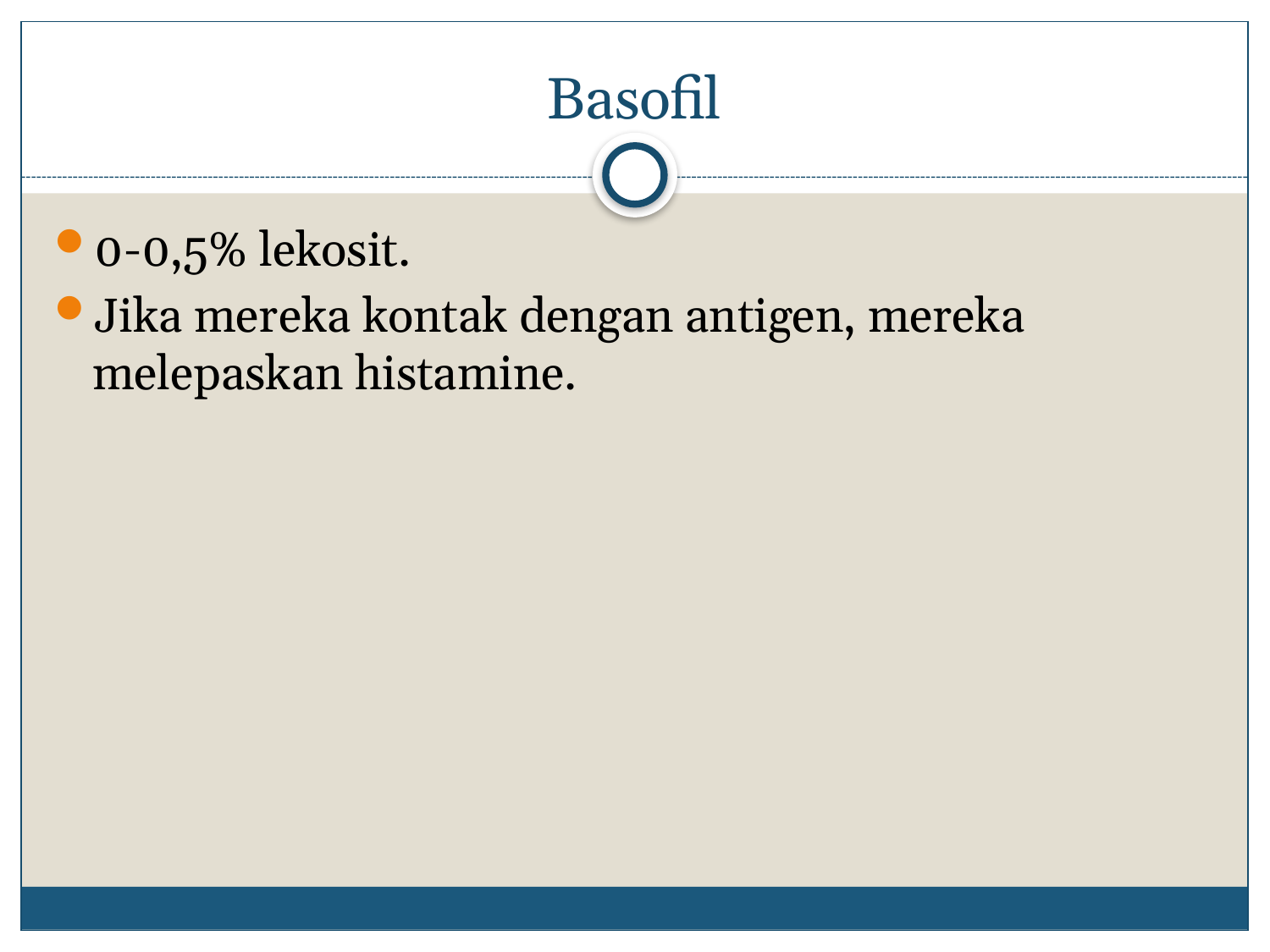

# Basofil
0-0,5% lekosit.
Jika mereka kontak dengan antigen, mereka melepaskan histamine.